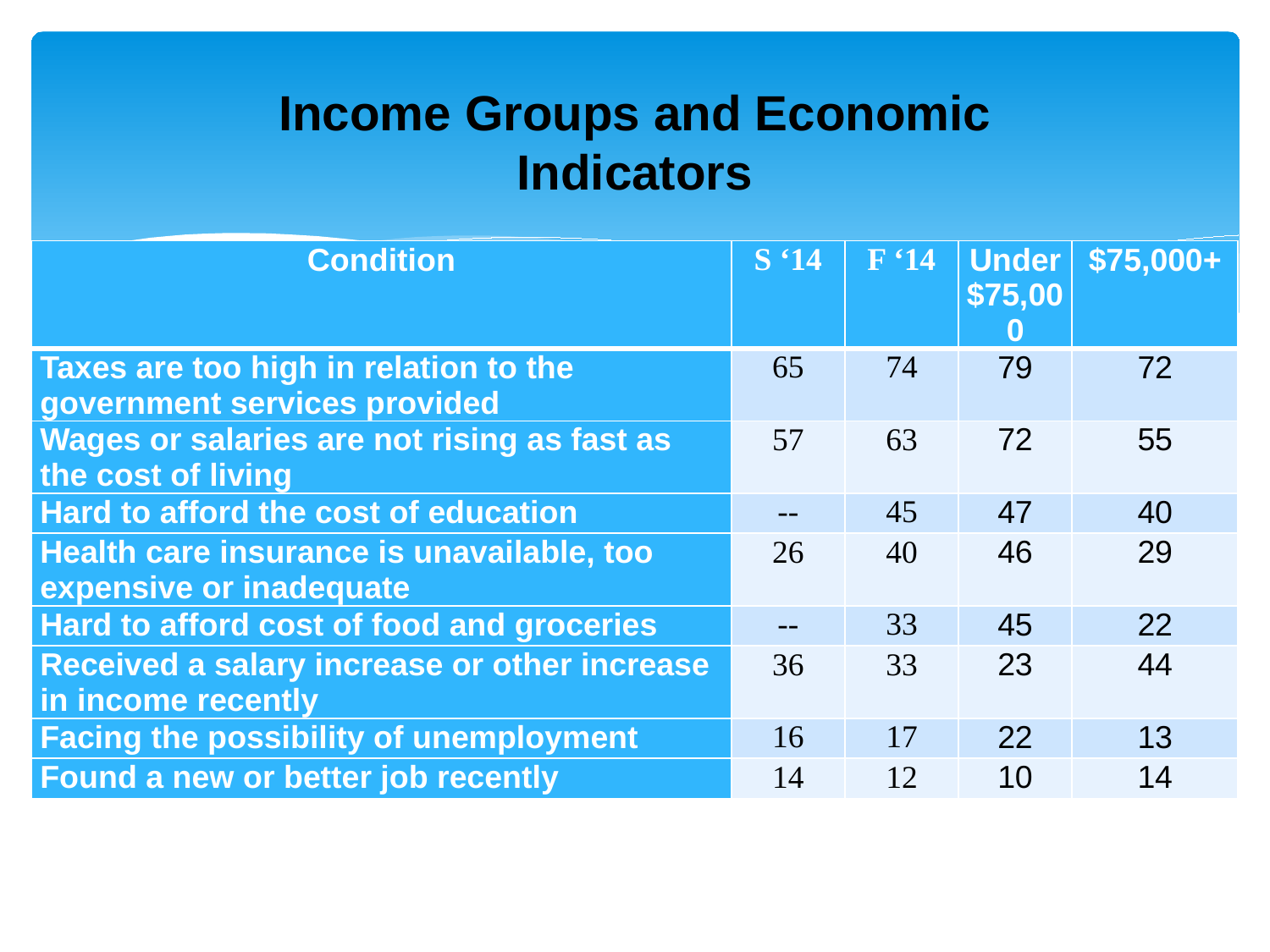

Income Groups and Economic Indicators

| Condition | S ‘14 | F ‘14 | Under $75,000 | $75,000+ |
| --- | --- | --- | --- | --- |
| Taxes are too high in relation to the government services provided | 65 | 74 | 79 | 72 |
| Wages or salaries are not rising as fast as the cost of living | 57 | 63 | 72 | 55 |
| Hard to afford the cost of education | -- | 45 | 47 | 40 |
| Health care insurance is unavailable, too expensive or inadequate | 26 | 40 | 46 | 29 |
| Hard to afford cost of food and groceries | -- | 33 | 45 | 22 |
| Received a salary increase or other increase in income recently | 36 | 33 | 23 | 44 |
| Facing the possibility of unemployment | 16 | 17 | 22 | 13 |
| Found a new or better job recently | 14 | 12 | 10 | 14 |